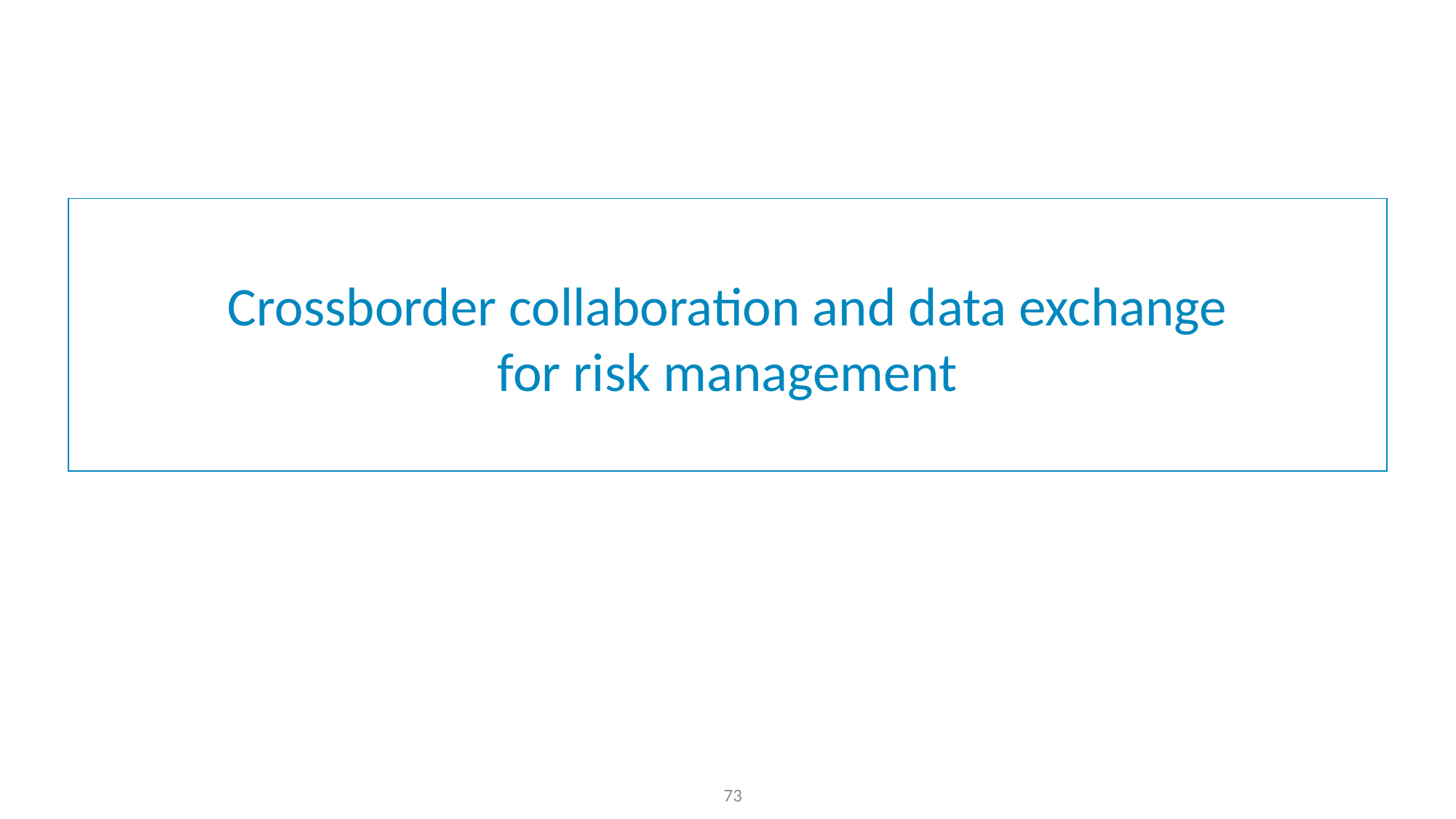

# Crossborder collaboration and data exchange for risk management
73